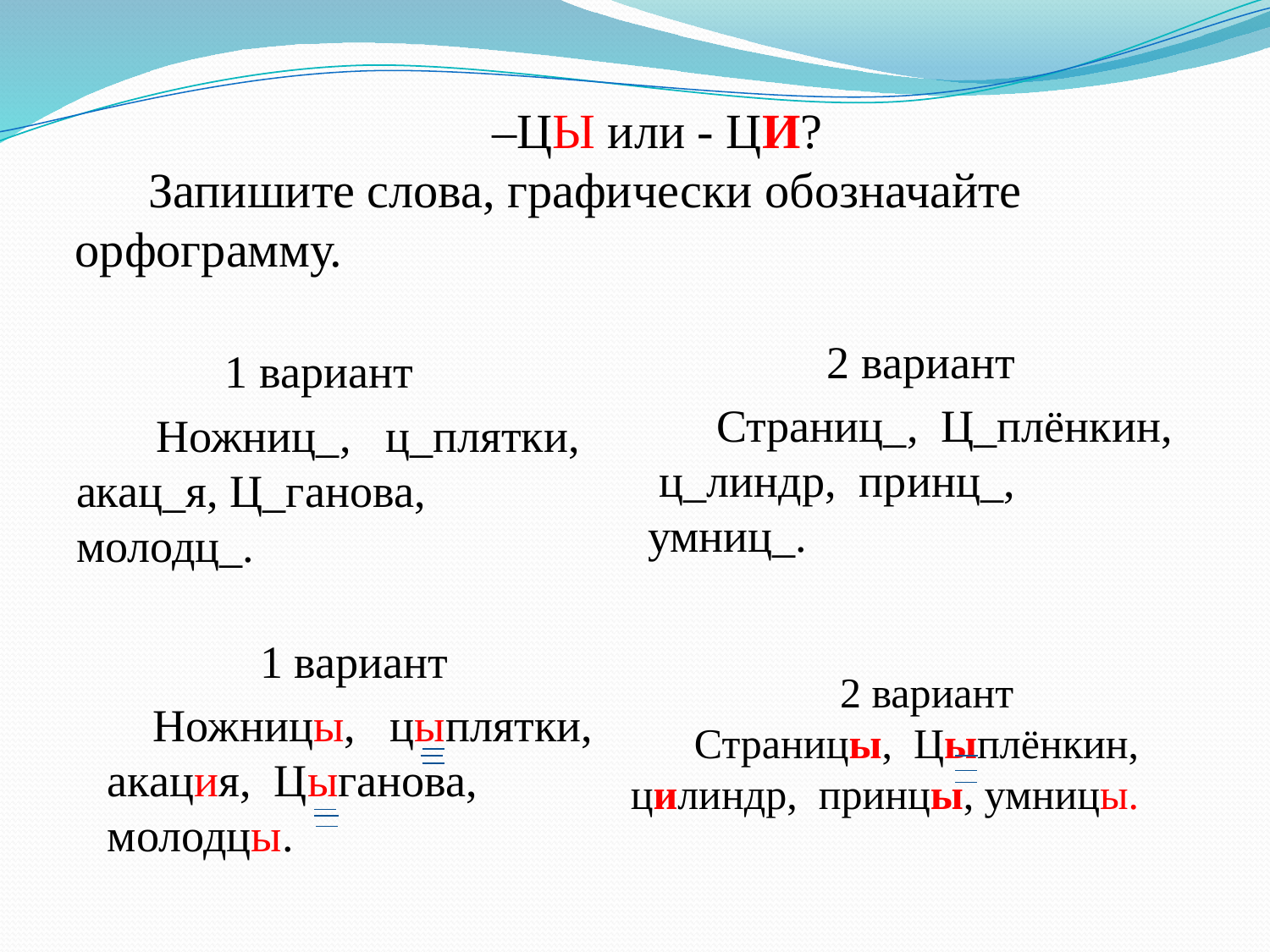

# –ЦЫ или - ЦИ? Запишите слова, графически обозначайте орфограмму.
 2 вариант
      Страниц_,  Ц_плёнкин,  ц_линдр,  принц_, умниц_.

             1 вариант
       Ножниц_,   ц_плятки, акац_я, Ц_ганова,  молодц_.
1 вариант
    Ножницы,   цыплятки, акация,  Цыганова,  молодцы.

 2 вариант
      Страницы,  Цыплёнкин,  цилиндр,  принцы, умницы.